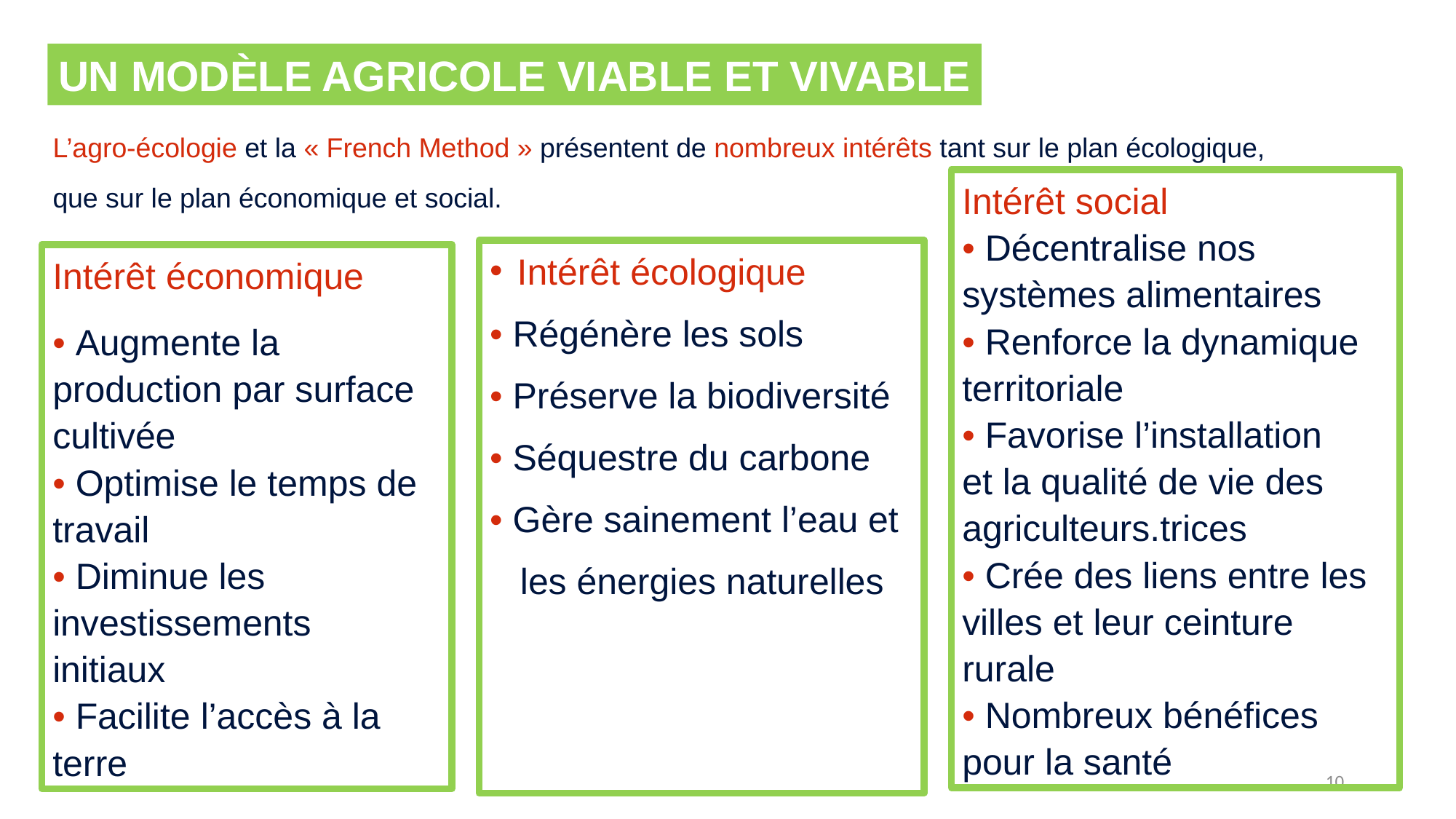

UN MODÈLE AGRICOLE VIABLE ET VIVABLE
#
L’agro-écologie et la « French Method » présentent de nombreux intérêts tant sur le plan écologique,
que sur le plan économique et social.

Intérêt social
• Décentralise nos
systèmes alimentaires
• Renforce la dynamique
territoriale
• Favorise l’installation
et la qualité de vie des
agriculteurs.trices
• Crée des liens entre les
villes et leur ceinture
rurale
• Nombreux bénéfices
pour la santé
Intérêt écologique
• Régénère les sols
• Préserve la biodiversité
• Séquestre du carbone
• Gère sainement l’eau et
   les énergies naturelles

Intérêt économique

• Augmente la
production par surface
cultivée
• Optimise le temps de
travail
• Diminue les
investissements
initiaux
• Facilite l’accès à la terre
10